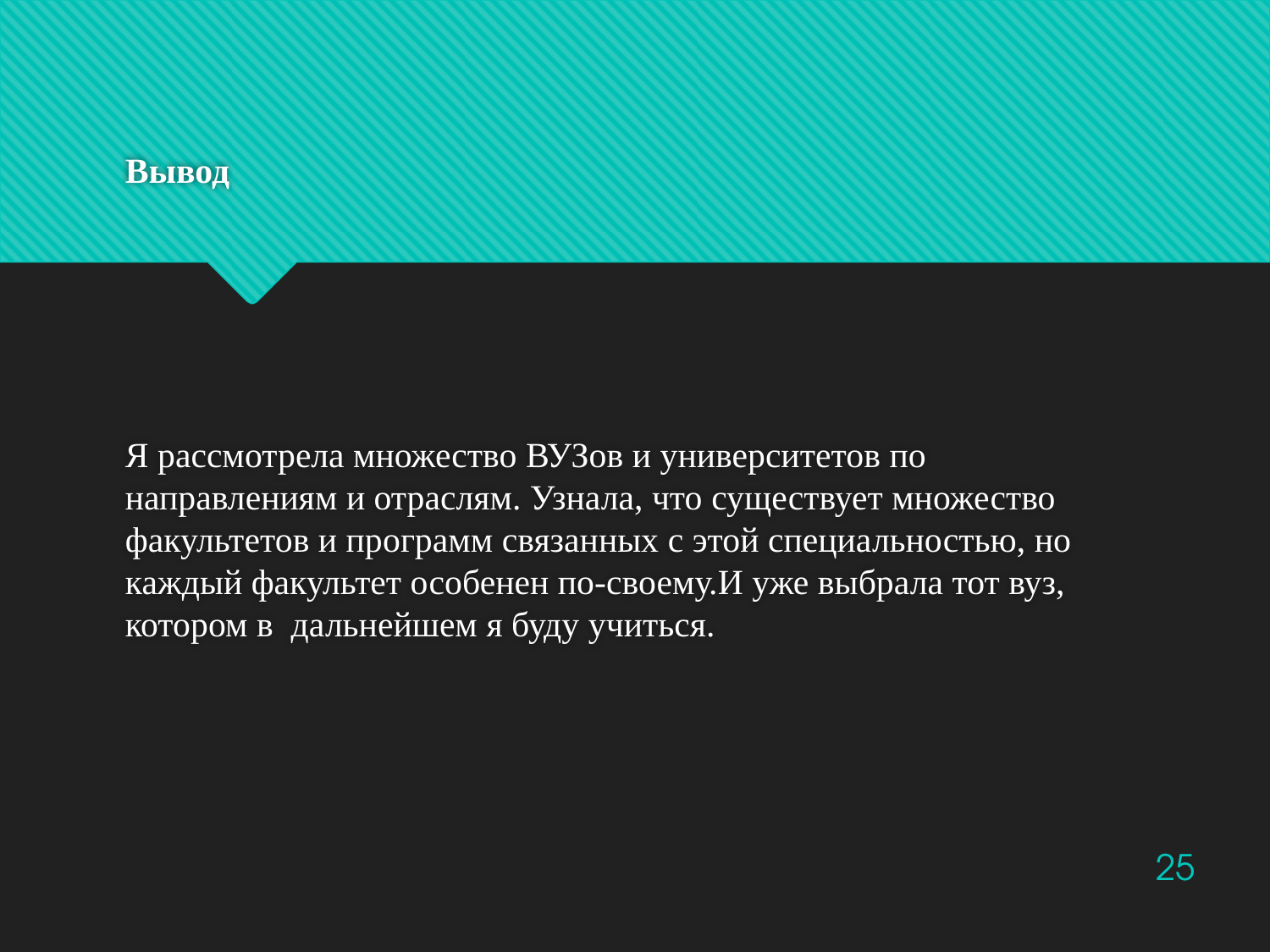

# Вывод
Я рассмотрела множество ВУЗов и университетов по направлениям и отраслям. Узнала, что существует множество факультетов и программ связанных с этой специальностью, но каждый факультет особенен по-своему.И уже выбрала тот вуз, котором в  дальнейшем я буду учиться.

25